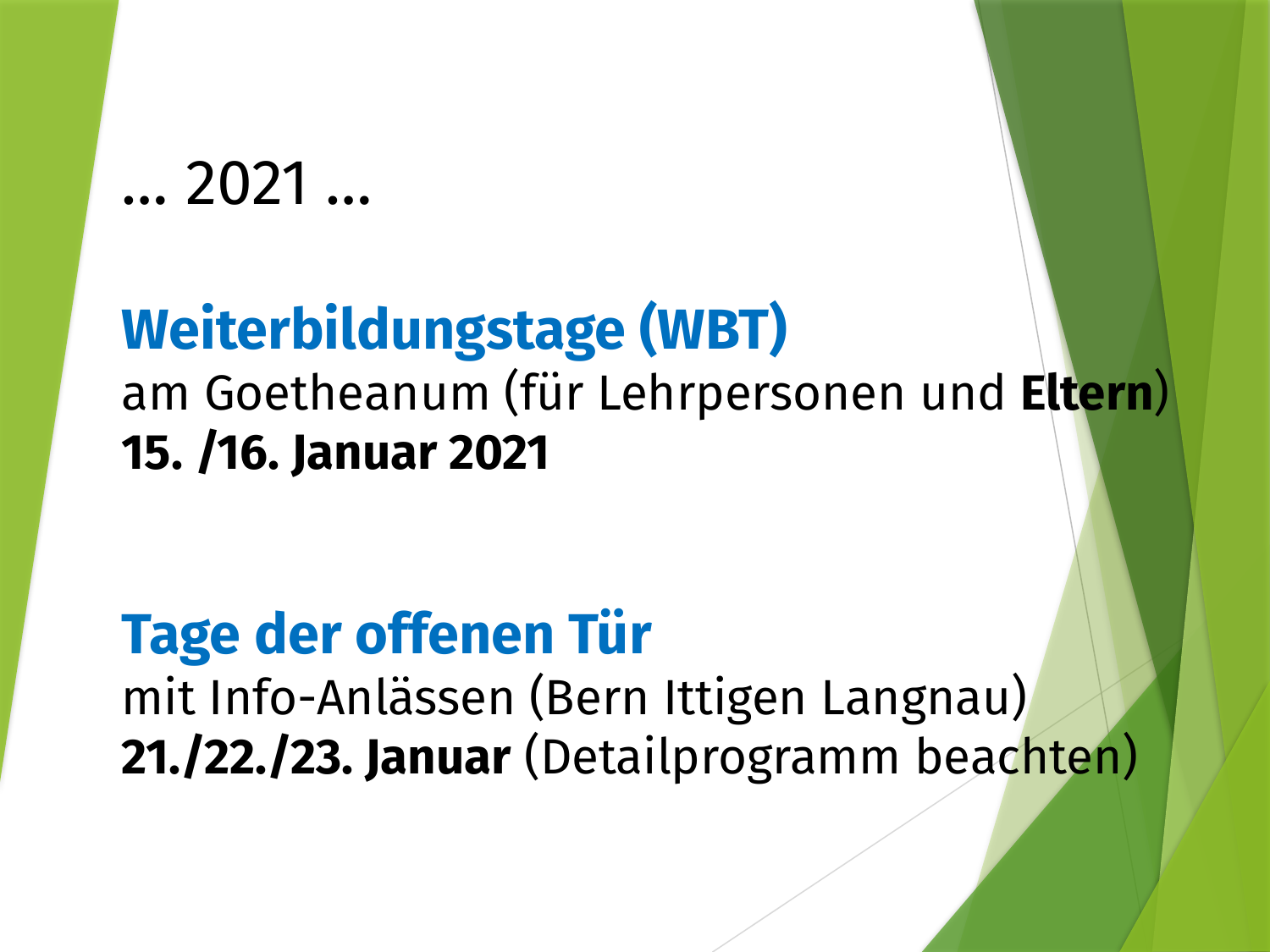

… 2021 …

Weiterbildungstage (WBT)
am Goetheanum (für Lehrpersonen und Eltern)
15. /16. Januar 2021

Tage der offenen Tür
mit Info-Anlässen (Bern Ittigen Langnau)
21./22./23. Januar (Detailprogramm beachten)